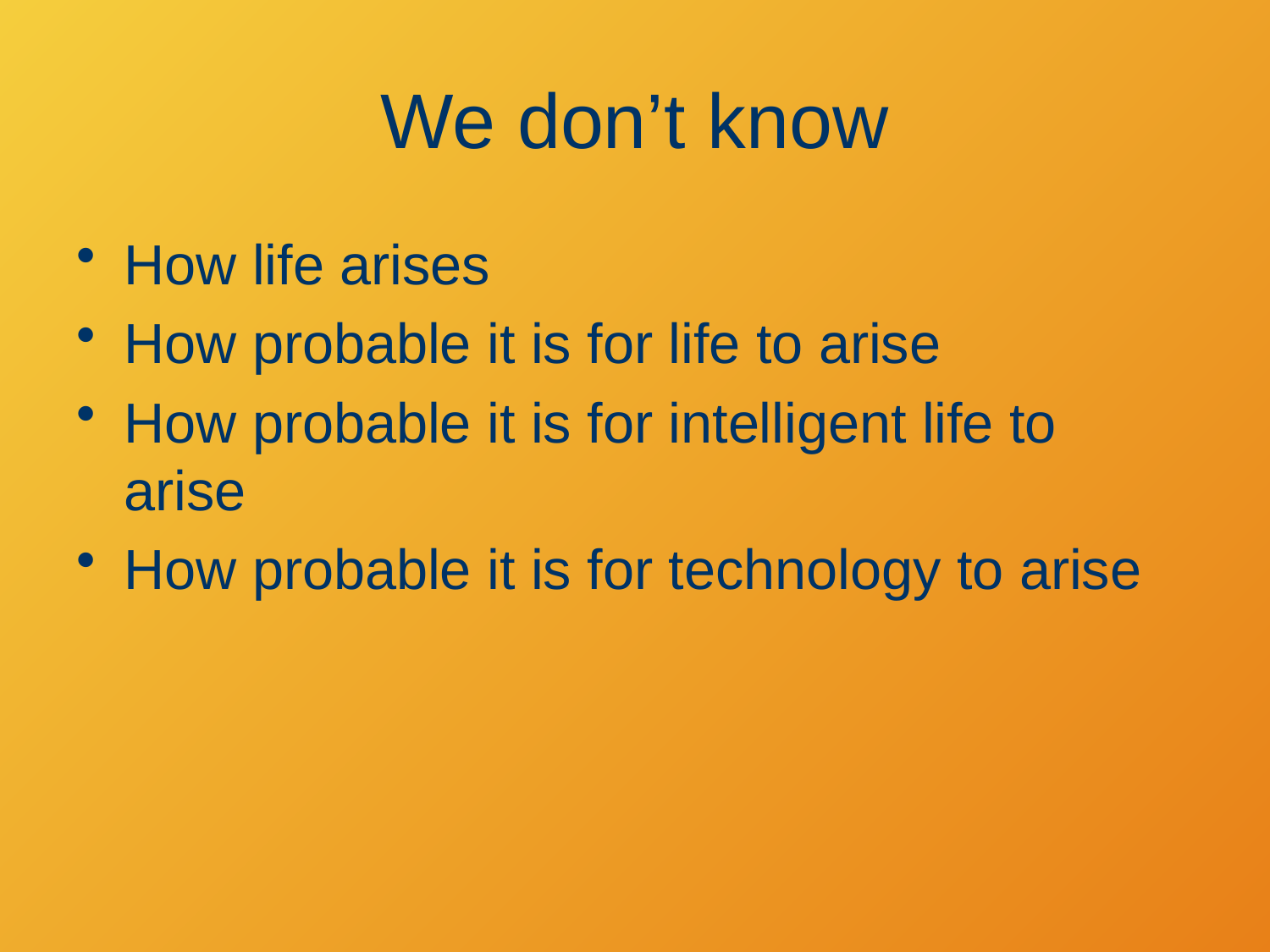

# We don’t know
How life arises
How probable it is for life to arise
How probable it is for intelligent life to arise
How probable it is for technology to arise